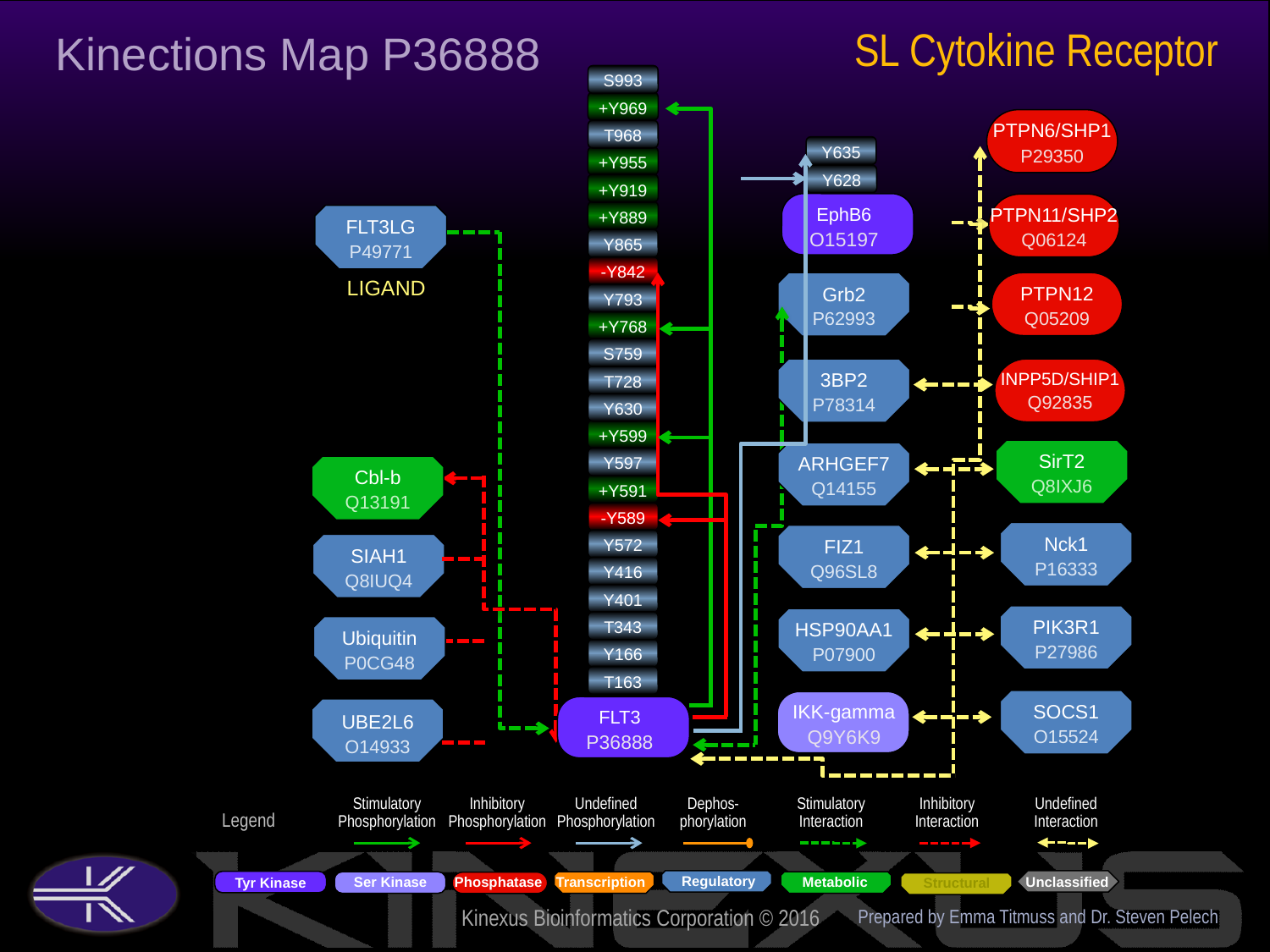

SL Cytokine Receptor
Kinections Map P36888
S993

+Y969

PTPN6/SHP1
P29350
T968

Y635

+Y955

Y628

+Y919

EphB6
O15197

PTPN11/SHP2
Q06124
+Y889

FLT3LG
P49771
Y865

-Y842

LIGAND

Grb2
P62993

PTPN12
Q05209
Y793

+Y768

S759

3BP2
P78314

INPP5D/SHIP1
Q92835
T728

Y630

+Y599

SirT2
Q8IXJ6

ARHGEF7
Q14155
Y597

Cbl-b
Q13191
+Y591

-Y589

Nck1
P16333

FIZ1
Q96SL8
Y572

SIAH1
Q8IUQ4
Y416

Y401

PIK3R1
P27986

HSP90AA1
P07900
T343

Ubiquitin
P0CG48
Y166

T163

SOCS1
O15524
IKK-gamma
Q9Y6K9

FLT3
P36888

UBE2L6
O14933
Prepared by Emma Titmuss and Dr. Steven Pelech